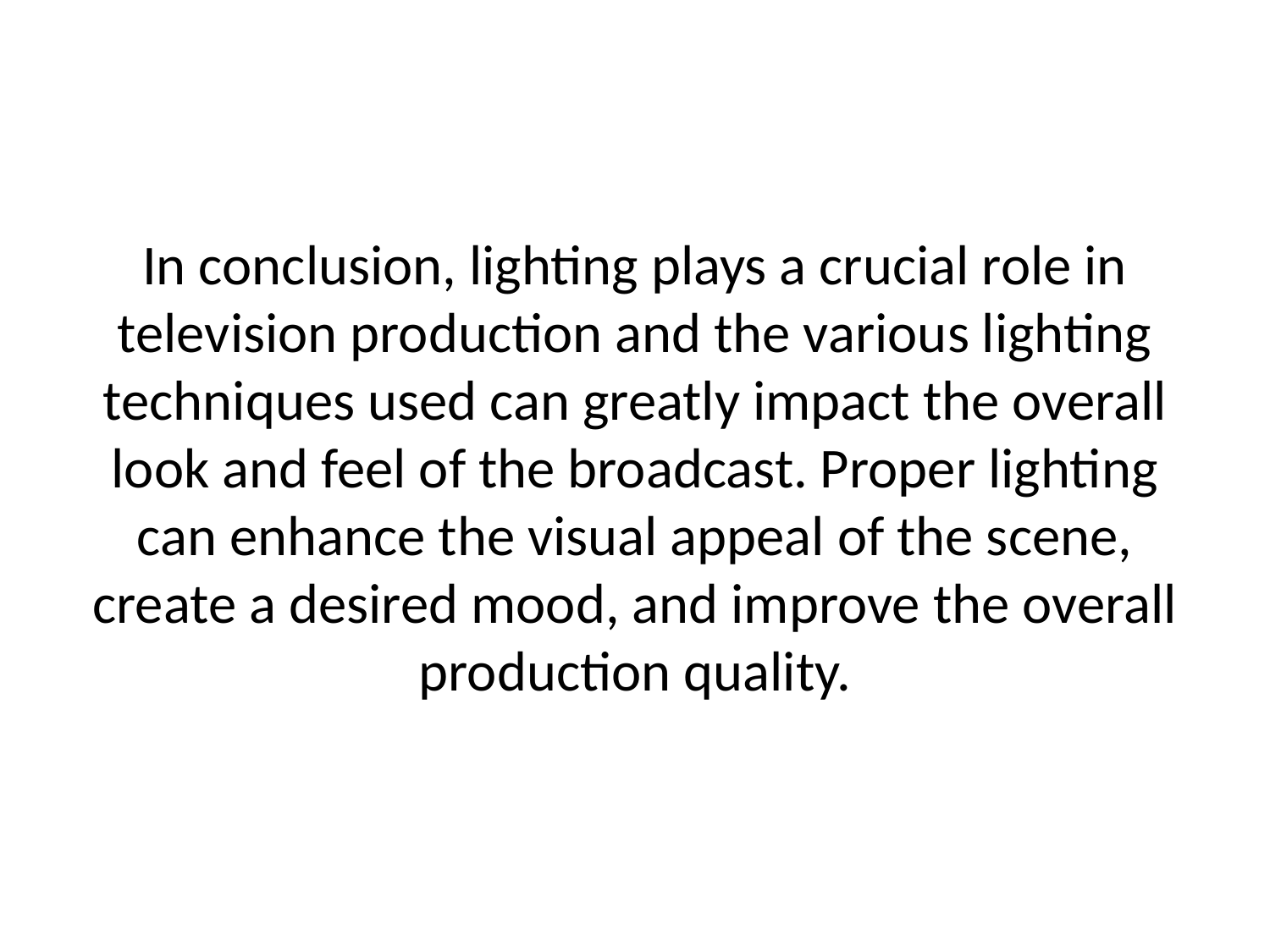

In conclusion, lighting plays a crucial role in television production and the various lighting techniques used can greatly impact the overall look and feel of the broadcast. Proper lighting can enhance the visual appeal of the scene, create a desired mood, and improve the overall production quality.